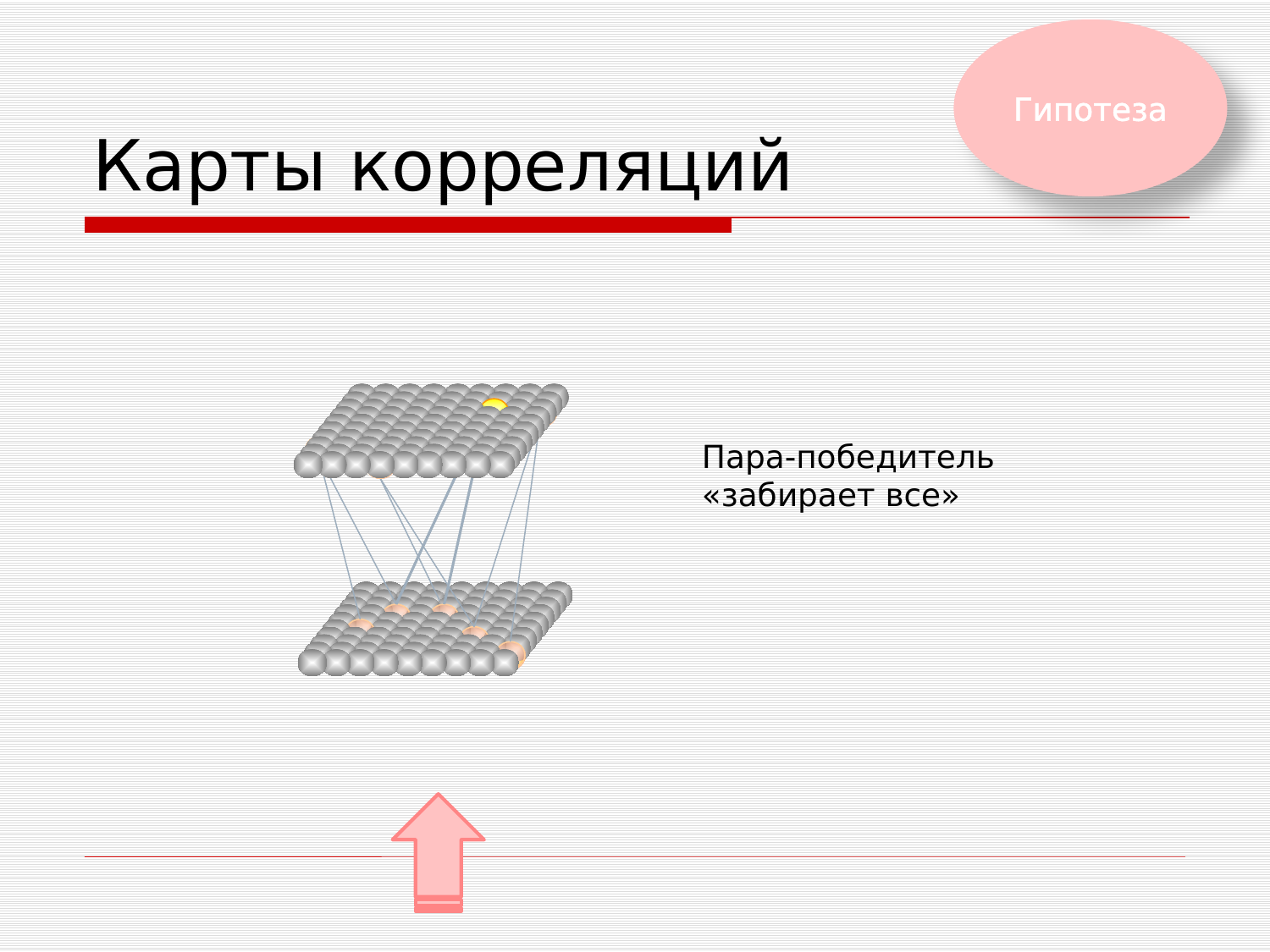

Гипотеза
# Карты корреляций

Пара-победитель
«забирает все»